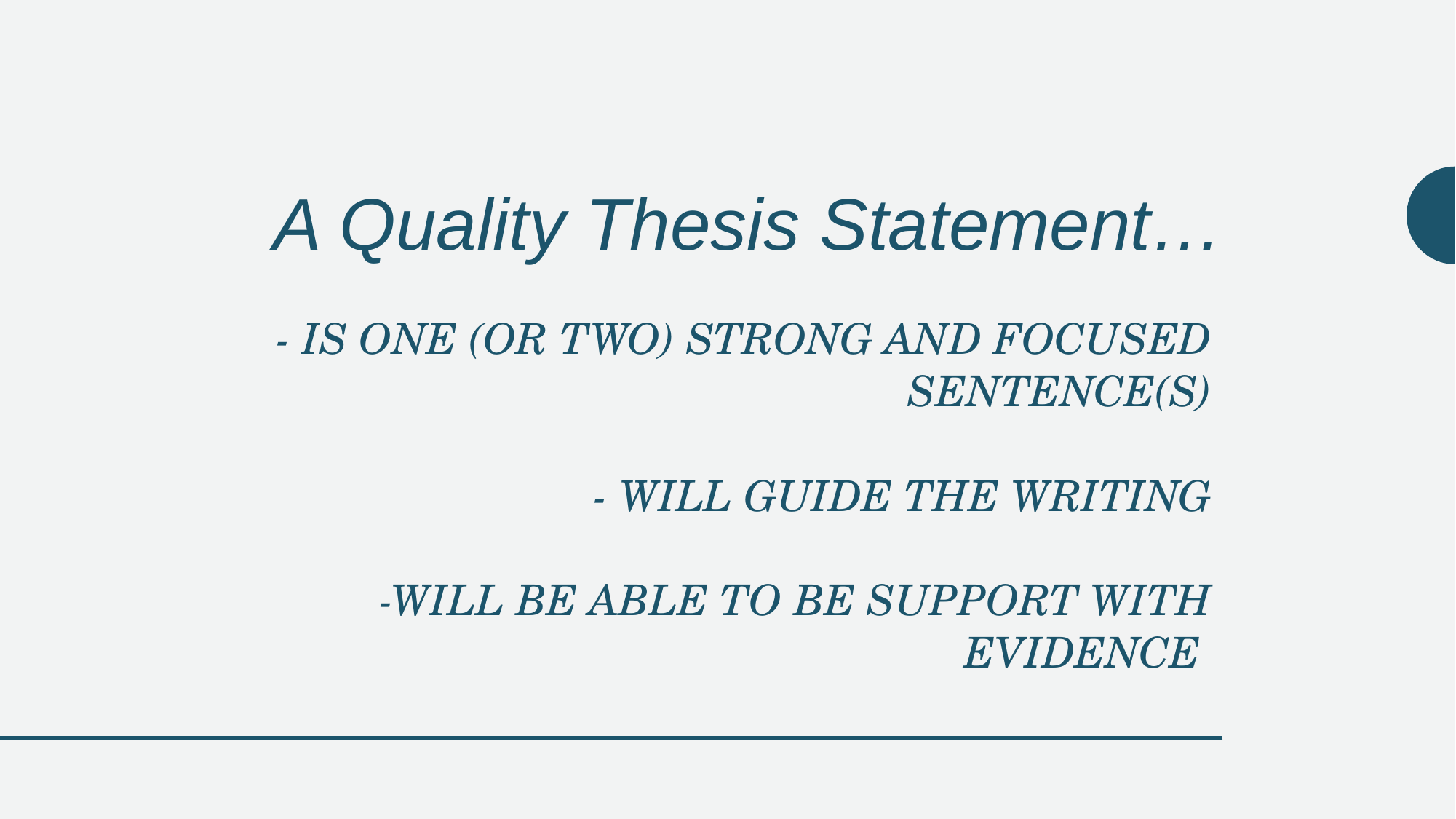

A Quality Thesis Statement…
# - Is One (or Two) strong and focused sentence(s) - Will guide the writing -will be able to be support with evidence